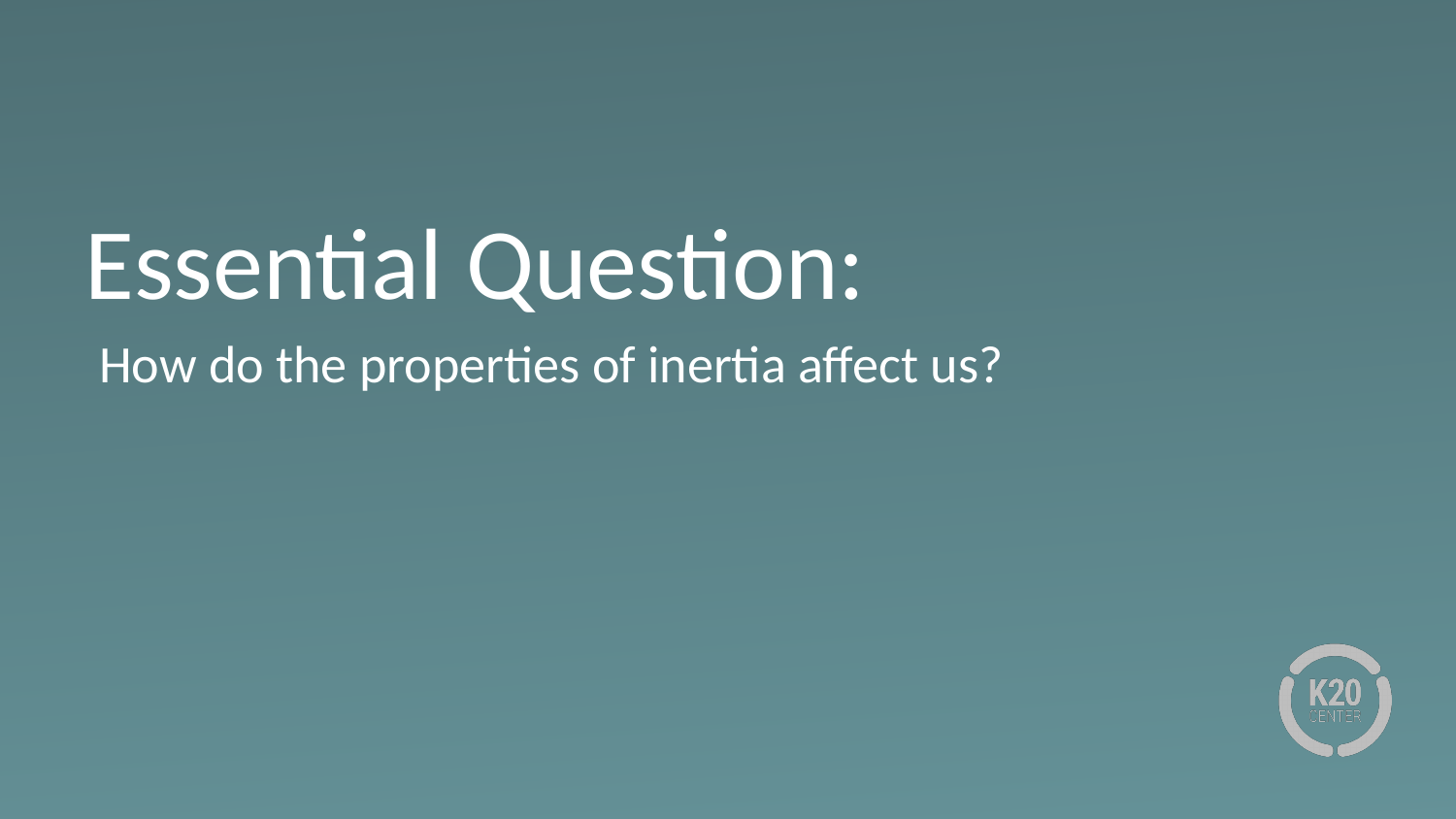

# Essential Question:
How do the properties of inertia affect us?